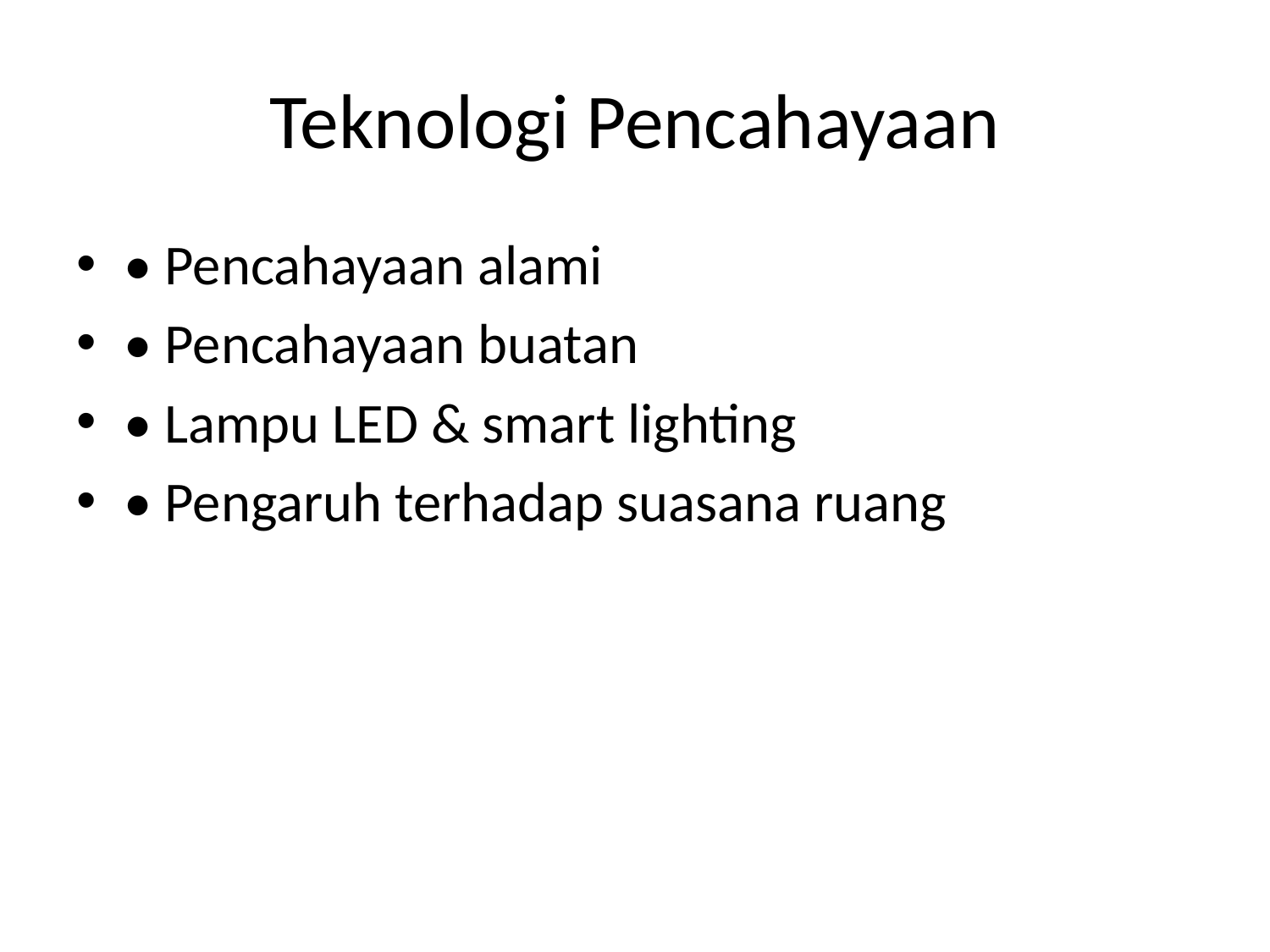

# Teknologi Pencahayaan
• Pencahayaan alami
• Pencahayaan buatan
• Lampu LED & smart lighting
• Pengaruh terhadap suasana ruang